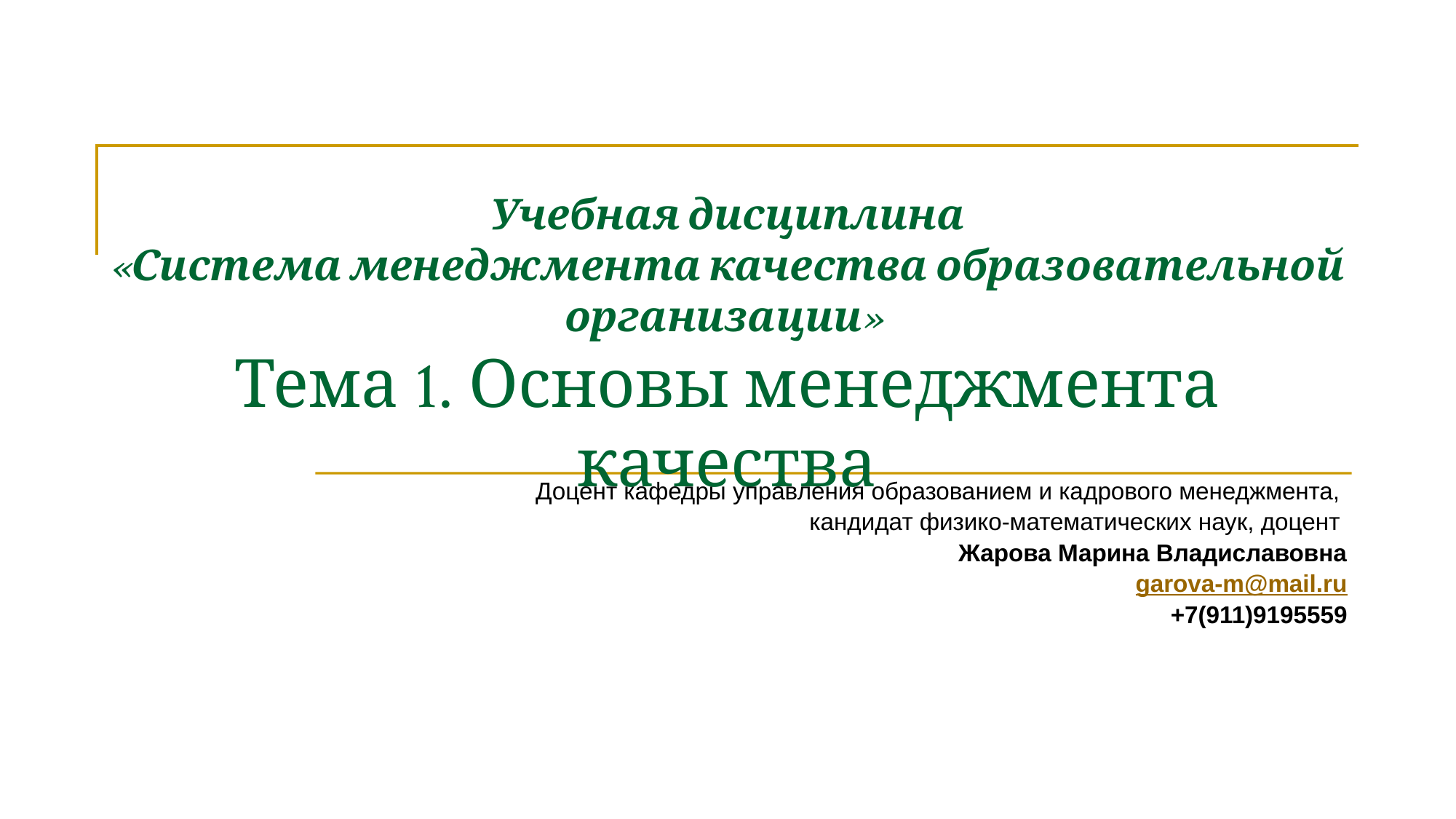

# Учебная дисциплина «Система менеджмента качества образовательной организации» Тема 1. Основы менеджмента качества
Доцент кафедры управления образованием и кадрового менеджмента,
кандидат физико-математических наук, доцент
Жарова Марина Владиславовна
garova-m@mail.ru
+7(911)9195559